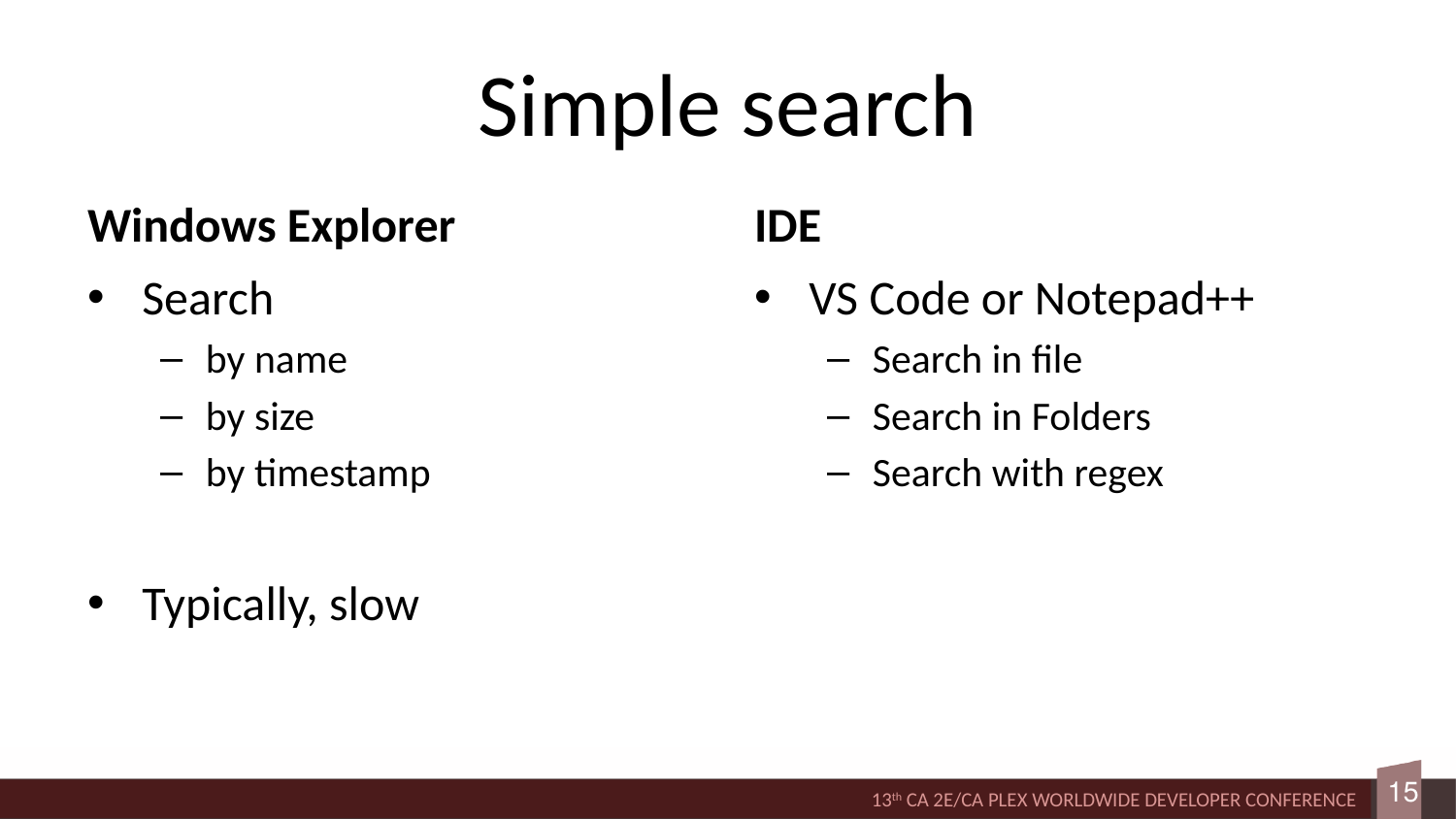

# Simple search
Windows Explorer
IDE
Search
by name
by size
by timestamp

Typically, slow
VS Code or Notepad++
Search in file
Search in Folders
Search with regex